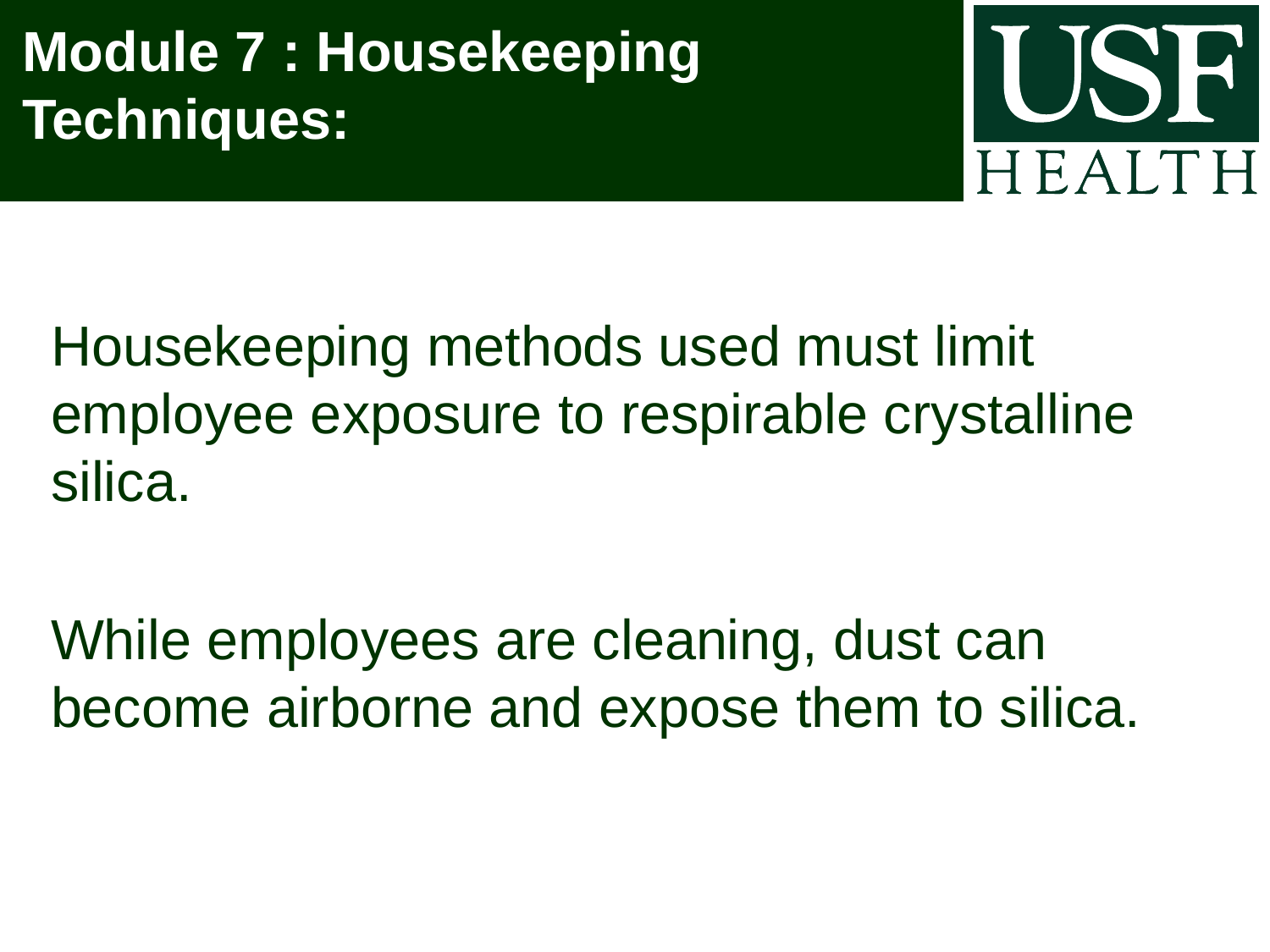

# Module 7 : Housekeeping Techniques:
Housekeeping methods used must limit employee exposure to respirable crystalline silica.

While employees are cleaning, dust can become airborne and expose them to silica.